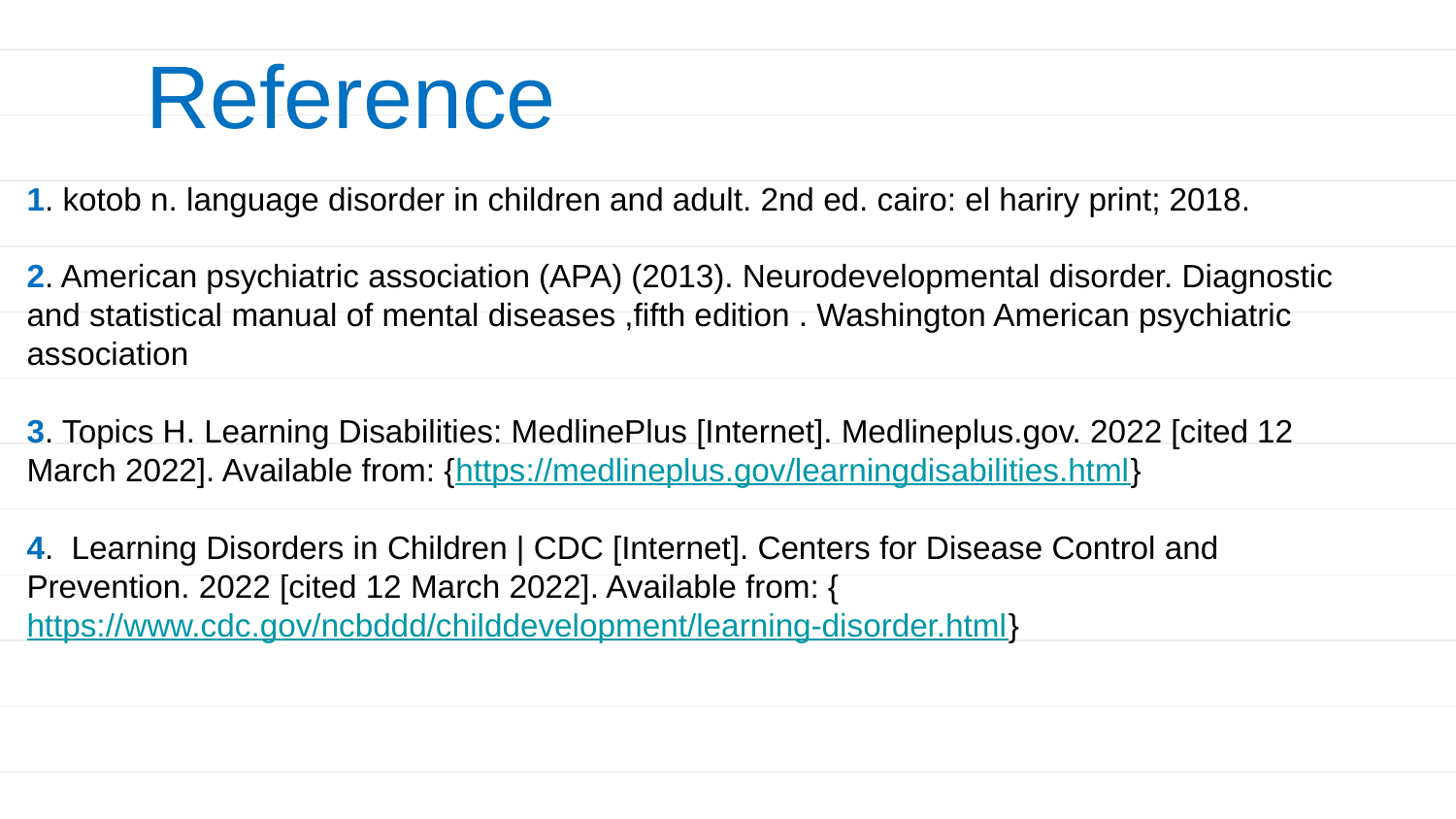

# Reference

1. kotob n. language disorder in children and adult. 2nd ed. cairo: el hariry print; 2018.

2. American psychiatric association (APA) (2013). Neurodevelopmental disorder. Diagnostic and statistical manual of mental diseases ,fifth edition . Washington American psychiatric association

3. Topics H. Learning Disabilities: MedlinePlus [Internet]. Medlineplus.gov. 2022 [cited 12 March 2022]. Available from: {https://medlineplus.gov/learningdisabilities.html}

4.  Learning Disorders in Children | CDC [Internet]. Centers for Disease Control and Prevention. 2022 [cited 12 March 2022]. Available from: {https://www.cdc.gov/ncbddd/childdevelopment/learning-disorder.html}